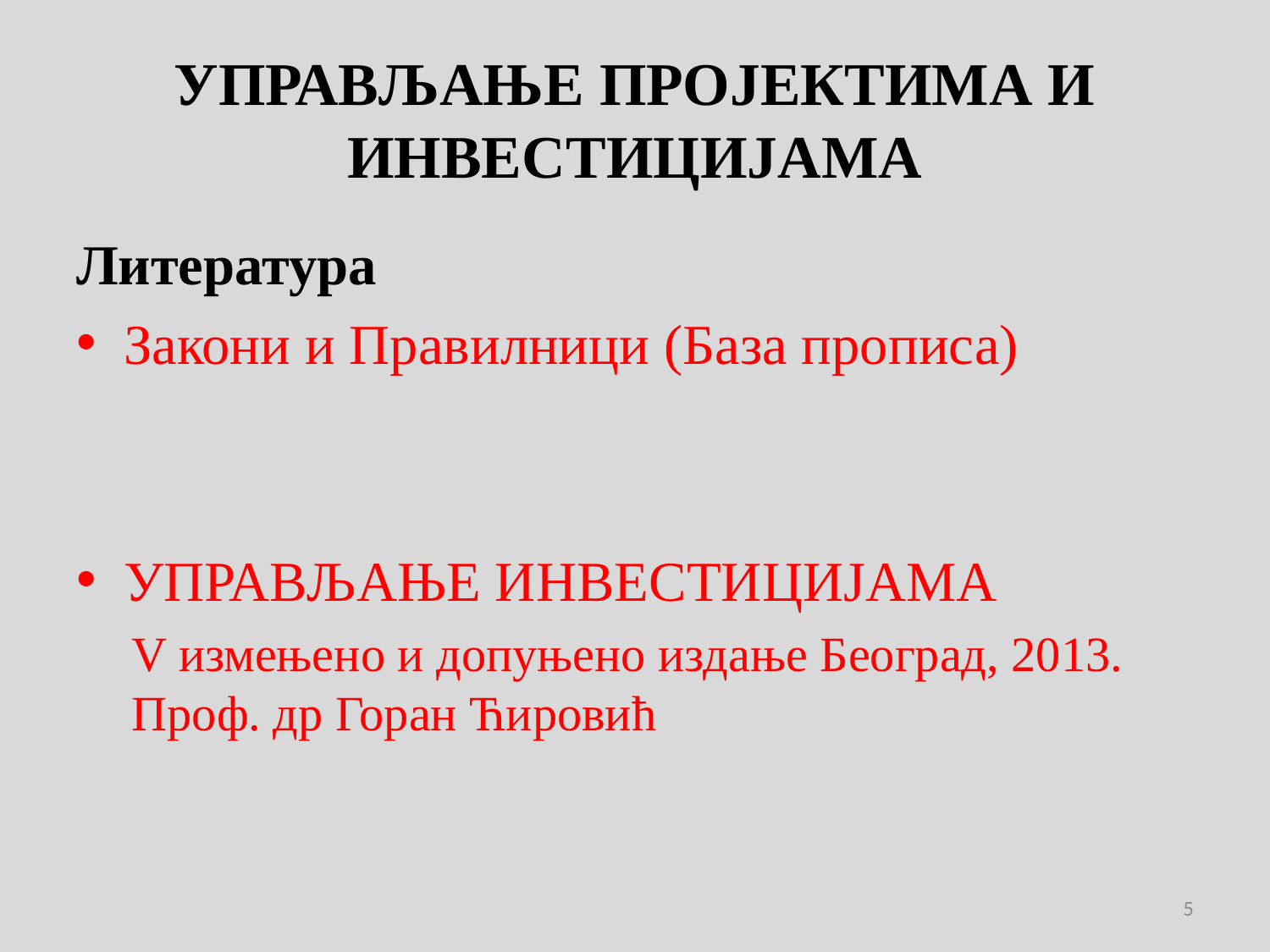

# УПРАВЉАЊЕ ПРОЈЕКТИМА И ИНВЕСТИЦИЈАМА
Литература
Закони и Правилници (База прописа)

УПРАВЉАЊЕ ИНВЕСТИЦИЈАМА
V измењено и допуњено издање Београд, 2013. Проф. др Горан Ћировић
5